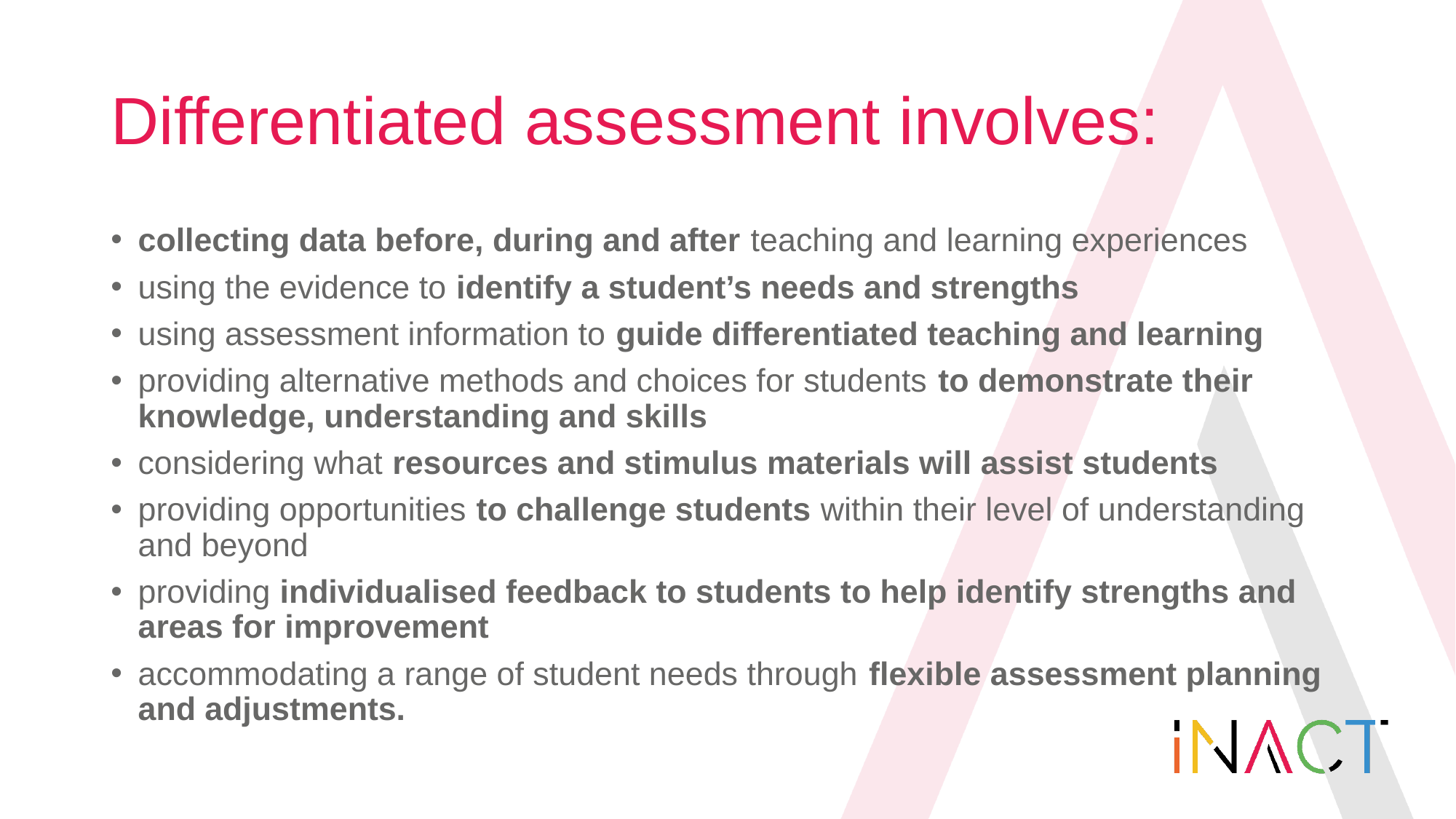

# Differentiated assessment involves:
collecting data before, during and after teaching and learning experiences
using the evidence to identify a student’s needs and strengths
using assessment information to guide differentiated teaching and learning
providing alternative methods and choices for students to demonstrate their knowledge, understanding and skills
considering what resources and stimulus materials will assist students
providing opportunities to challenge students within their level of understanding and beyond
providing individualised feedback to students to help identify strengths and areas for improvement
accommodating a range of student needs through flexible assessment planning and adjustments.